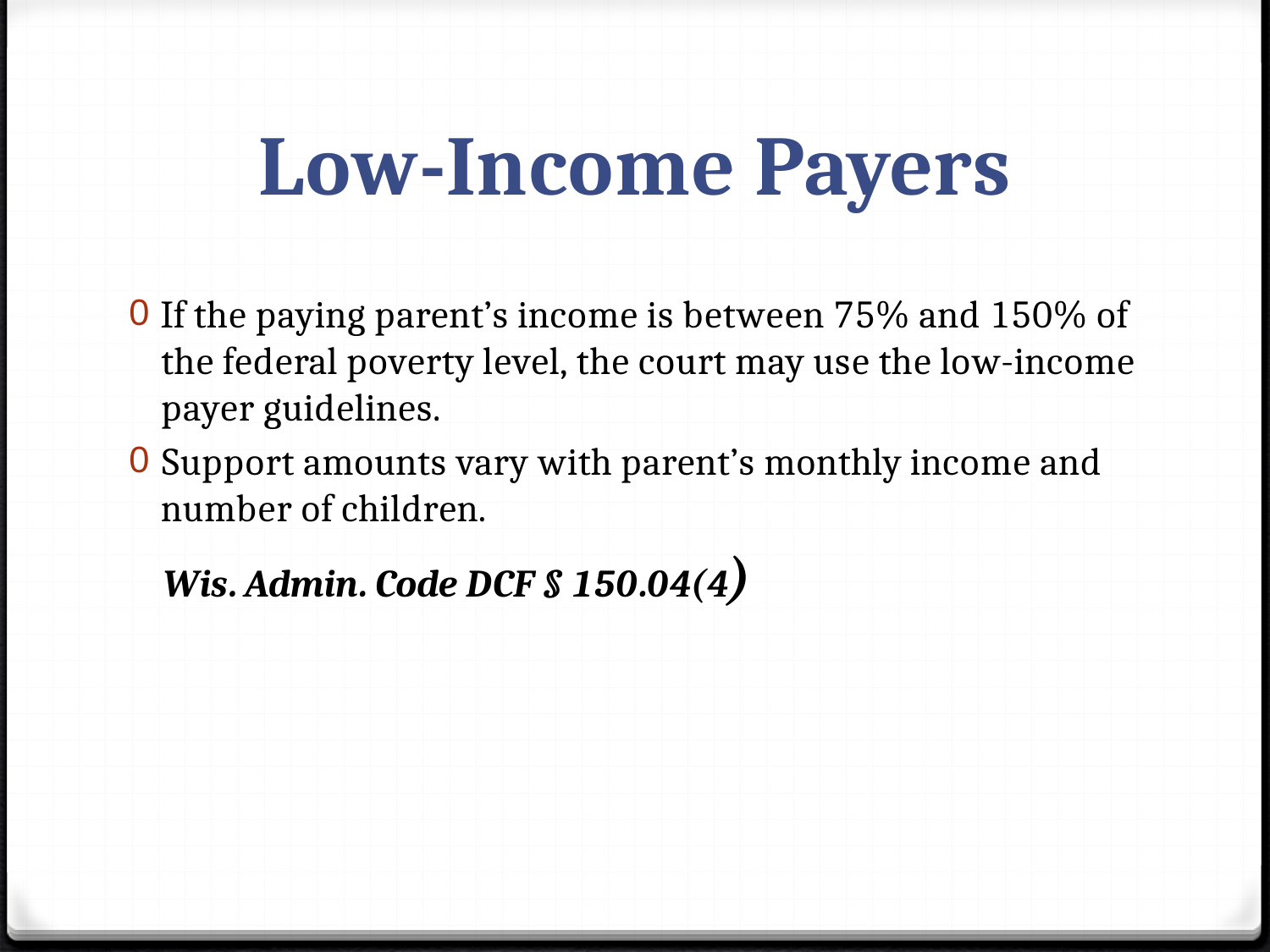

# Low-Income Payers
If the paying parent’s income is between 75% and 150% of the federal poverty level, the court may use the low-income payer guidelines.
Support amounts vary with parent’s monthly income and number of children.
    Wis. Admin. Code DCF § 150.04(4)